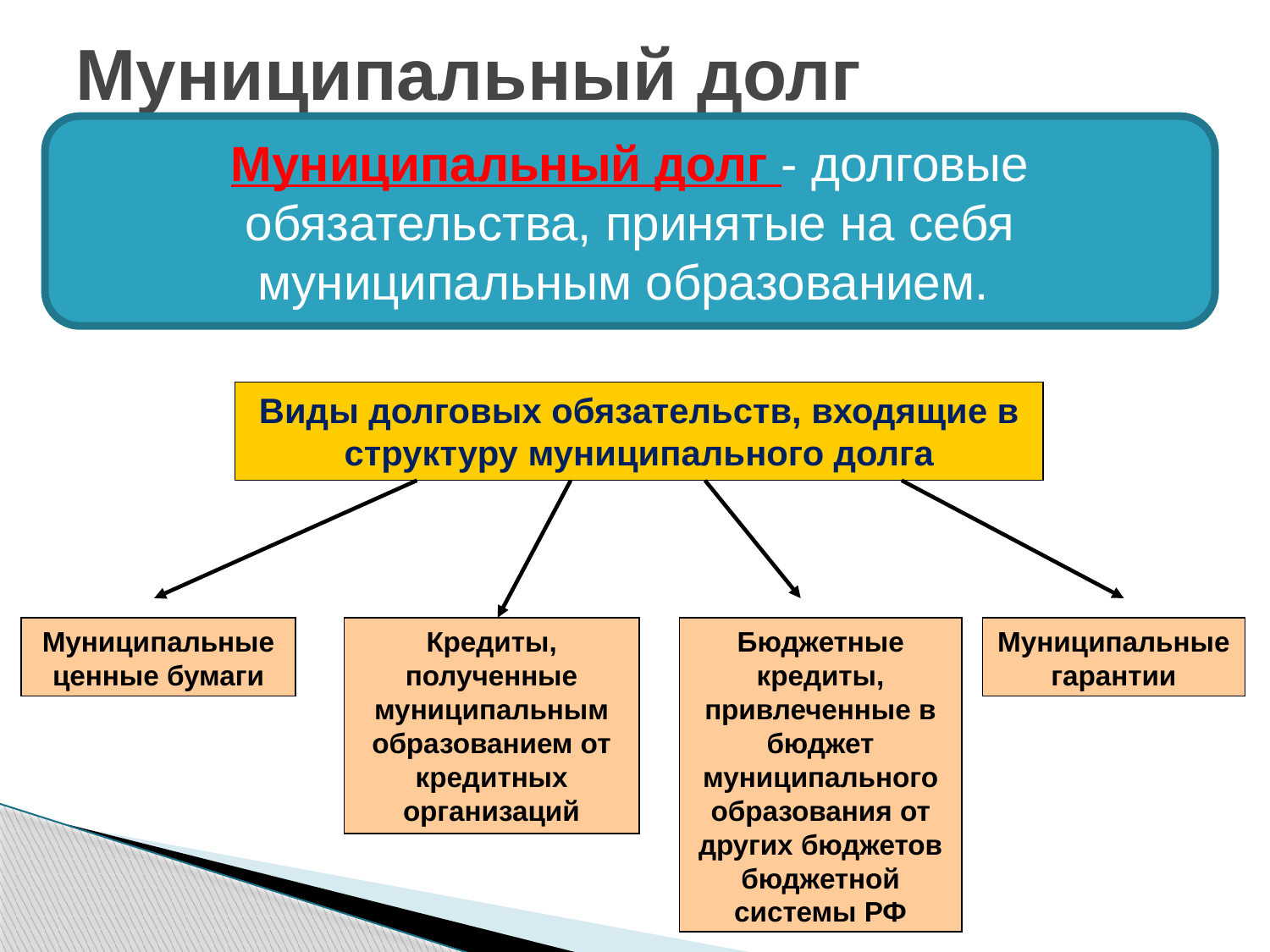

# Муниципальный долг

Муниципальный долг - долговые обязательства, принятые на себя муниципальным образованием.

Виды долговых обязательств, входящие в структуру муниципального долга

Муниципальные ценные бумаги
Кредиты, полученные муниципальным образованием от кредитных организаций
Бюджетные кредиты, привлеченные в бюджет муниципального образования от других бюджетов бюджетной системы РФ
Муниципальные гарантии